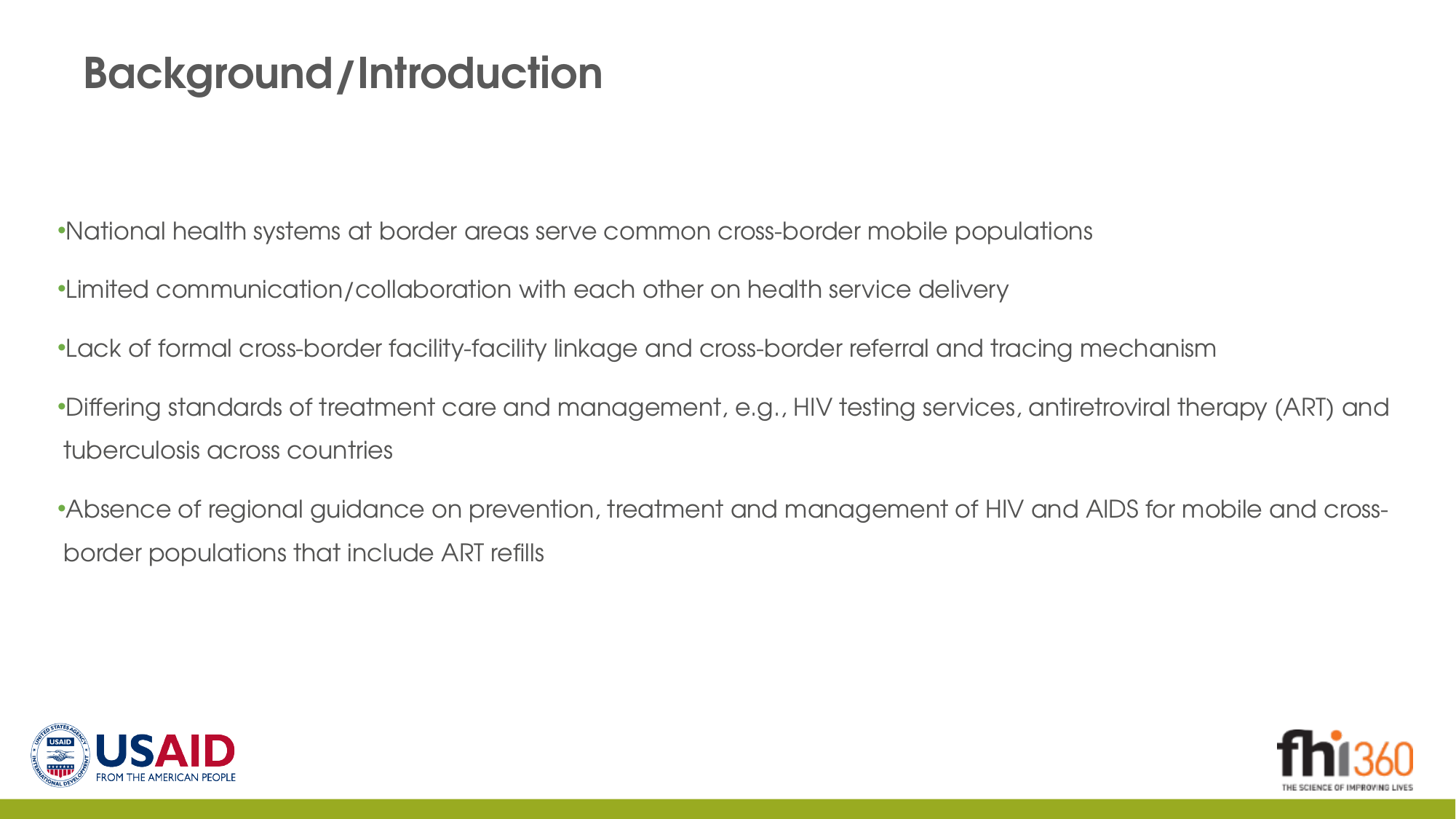

# Background/Introduction
National health systems at border areas serve common cross-border mobile populations
Limited communication/collaboration with each other on health service delivery
Lack of formal cross-border facility-facility linkage and cross-border referral and tracing mechanism
Differing standards of treatment care and management, e.g., HIV testing services, antiretroviral therapy (ART) and tuberculosis across countries
Absence of regional guidance on prevention, treatment and management of HIV and AIDS for mobile and cross-border populations that include ART refills